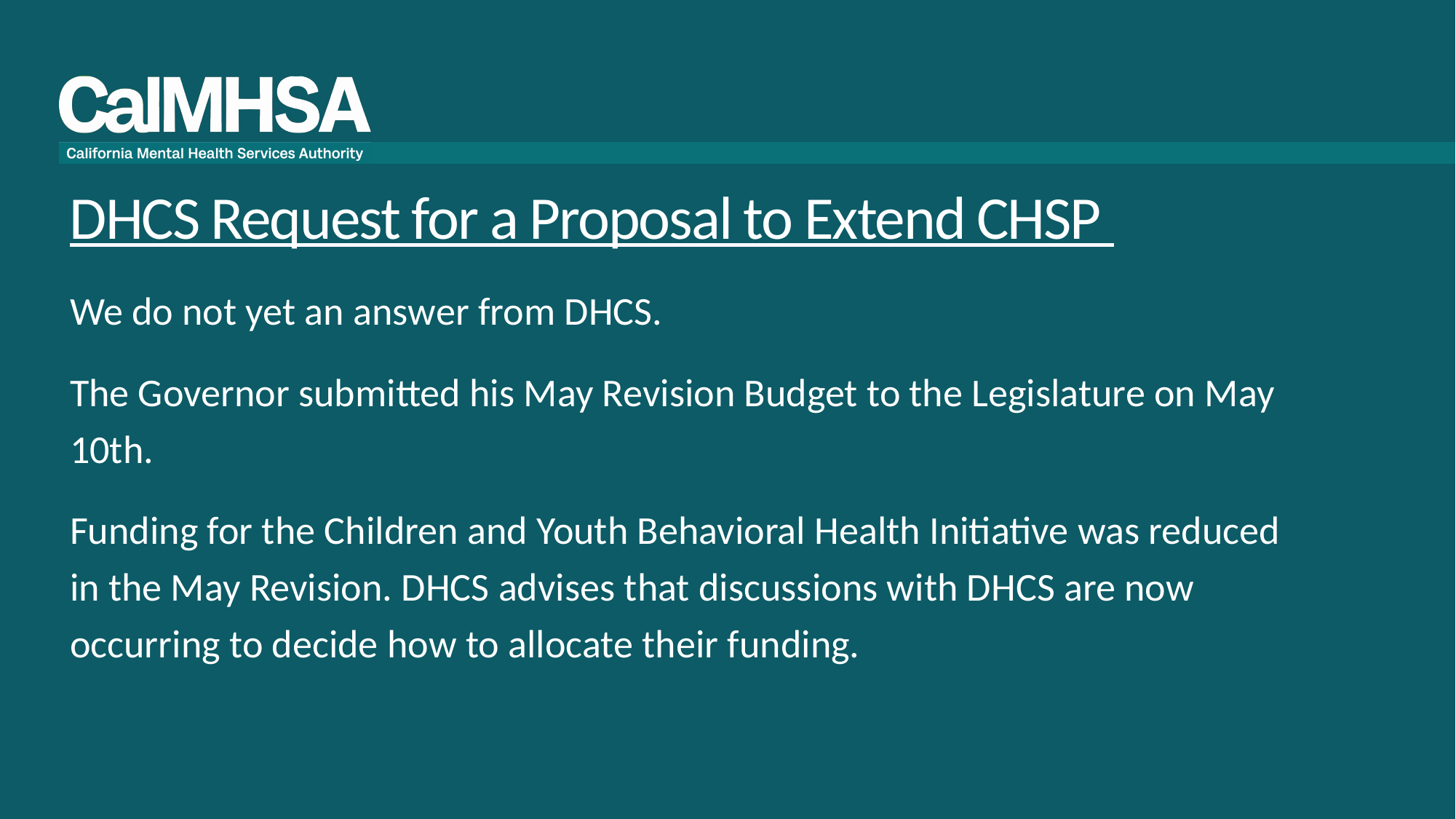

# DHCS Request for a Proposal to Extend CHSP
We do not yet an answer from DHCS.
The Governor submitted his May Revision Budget to the Legislature on May 10th.
Funding for the Children and Youth Behavioral Health Initiative was reduced in the May Revision. DHCS advises that discussions with DHCS are now occurring to decide how to allocate their funding.